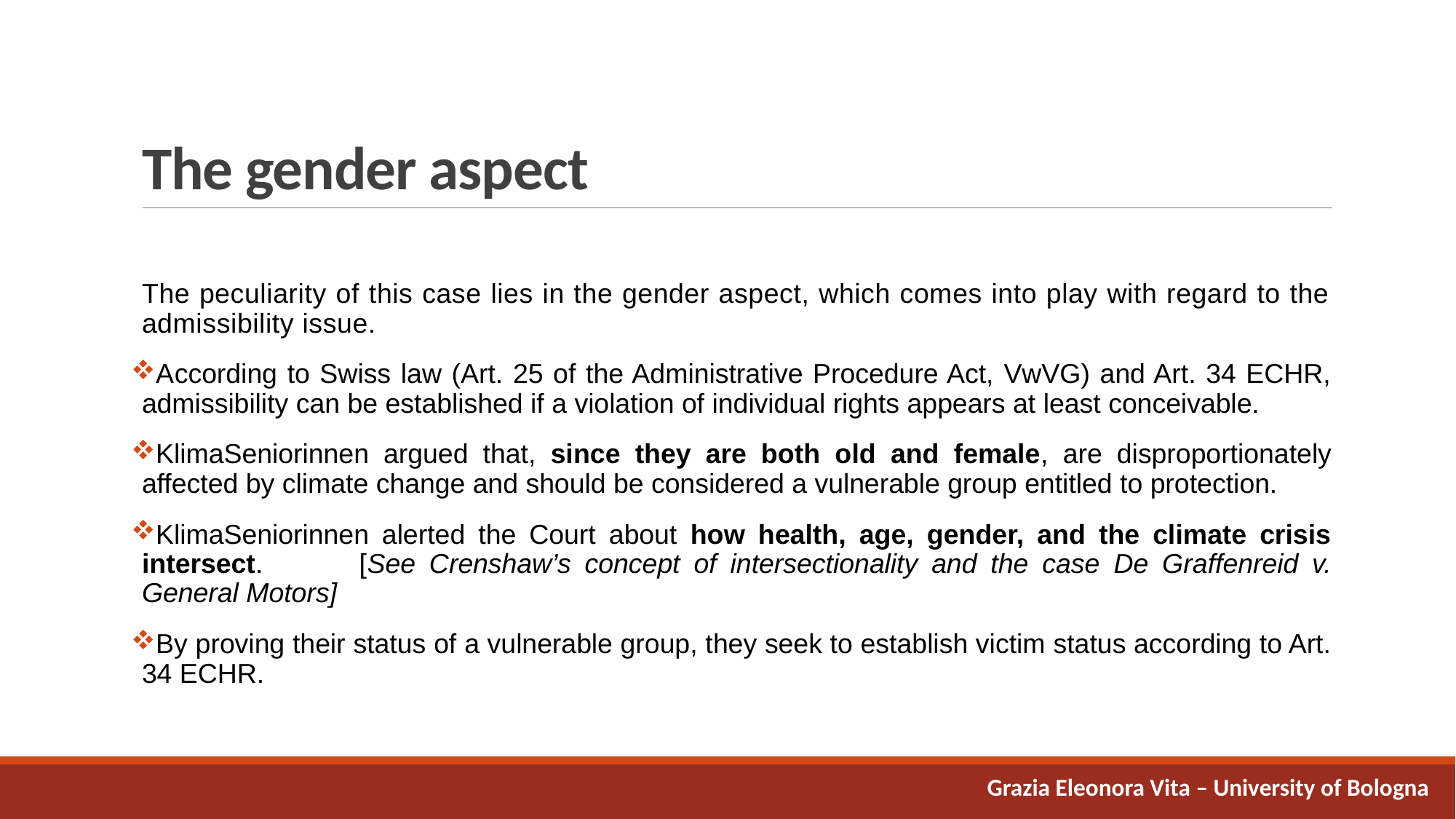

# The gender aspect

The peculiarity of this case lies in the gender aspect, which comes into play with regard to the admissibility issue.
According to Swiss law (Art. 25 of the Administrative Procedure Act, VwVG) and Art. 34 ECHR, admissibility can be established if a violation of individual rights appears at least conceivable.
KlimaSeniorinnen argued that, since they are both old and female, are disproportionately affected by climate change and should be considered a vulnerable group entitled to protection.
KlimaSeniorinnen alerted the Court about how health, age, gender, and the climate crisis intersect.       [See Crenshaw’s concept of intersectionality and the case De Graffenreid v. General Motors]
By proving their status of a vulnerable group, they seek to establish victim status according to Art. 34 ECHR.
Grazia Eleonora Vita – University of Bologna